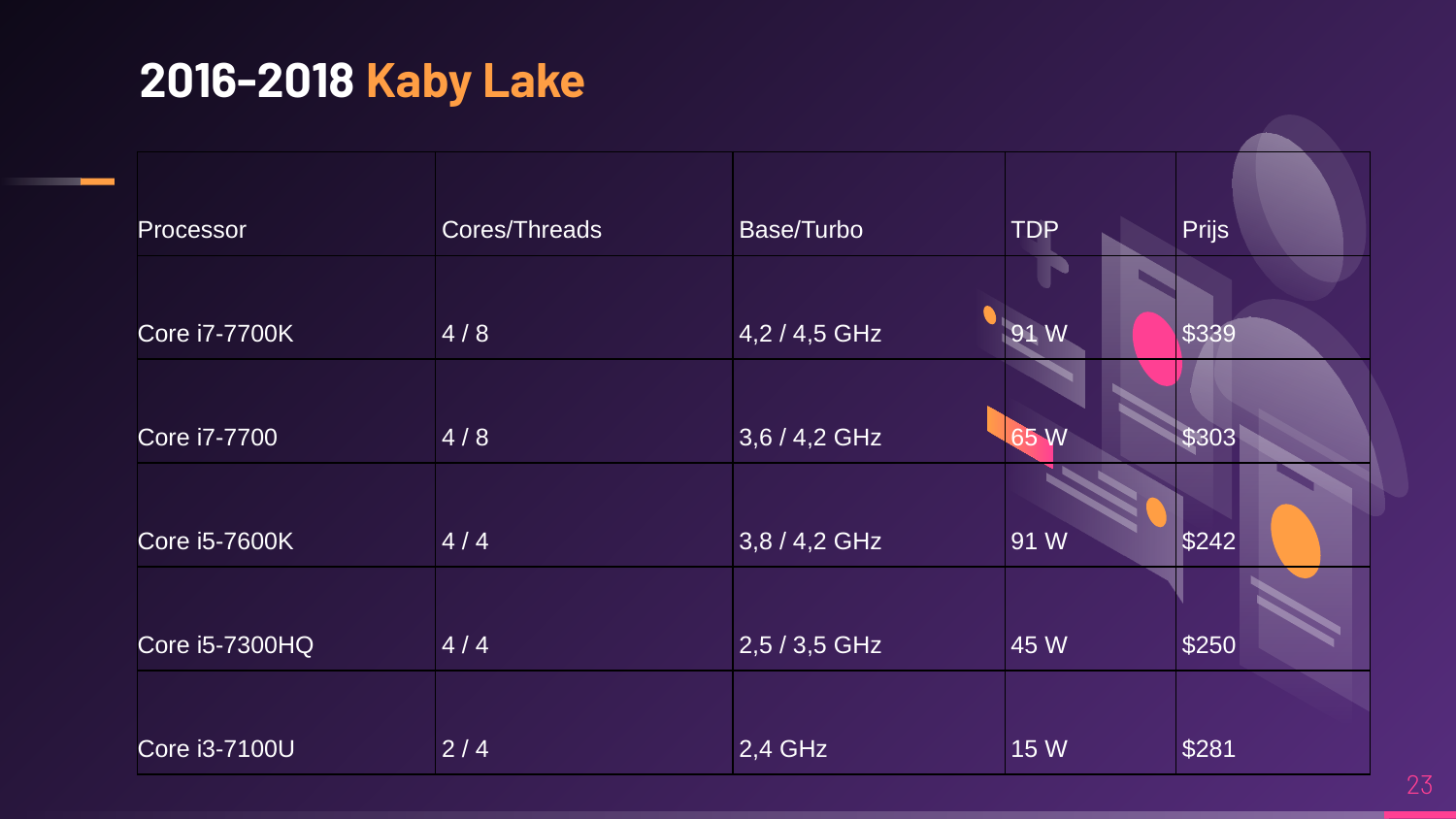

# 2016-2018 Kaby Lake

| Processor | Cores/Threads | Base/Turbo | TDP | Prijs |
| --- | --- | --- | --- | --- |
| Core i7-7700K | 4 / 8 | 4,2 / 4,5 GHz | 91 W | $339 |
| Core i7-7700 | 4 / 8 | 3,6 / 4,2 GHz | 65 W | $303 |
| Core i5-7600K | 4 / 4 | 3,8 / 4,2 GHz | 91 W | $242 |
| Core i5-7300HQ | 4 / 4 | 2,5 / 3,5 GHz | 45 W | $250 |
| Core i3-7100U | 2 / 4 | 2,4 GHz | 15 W | $281 |
23